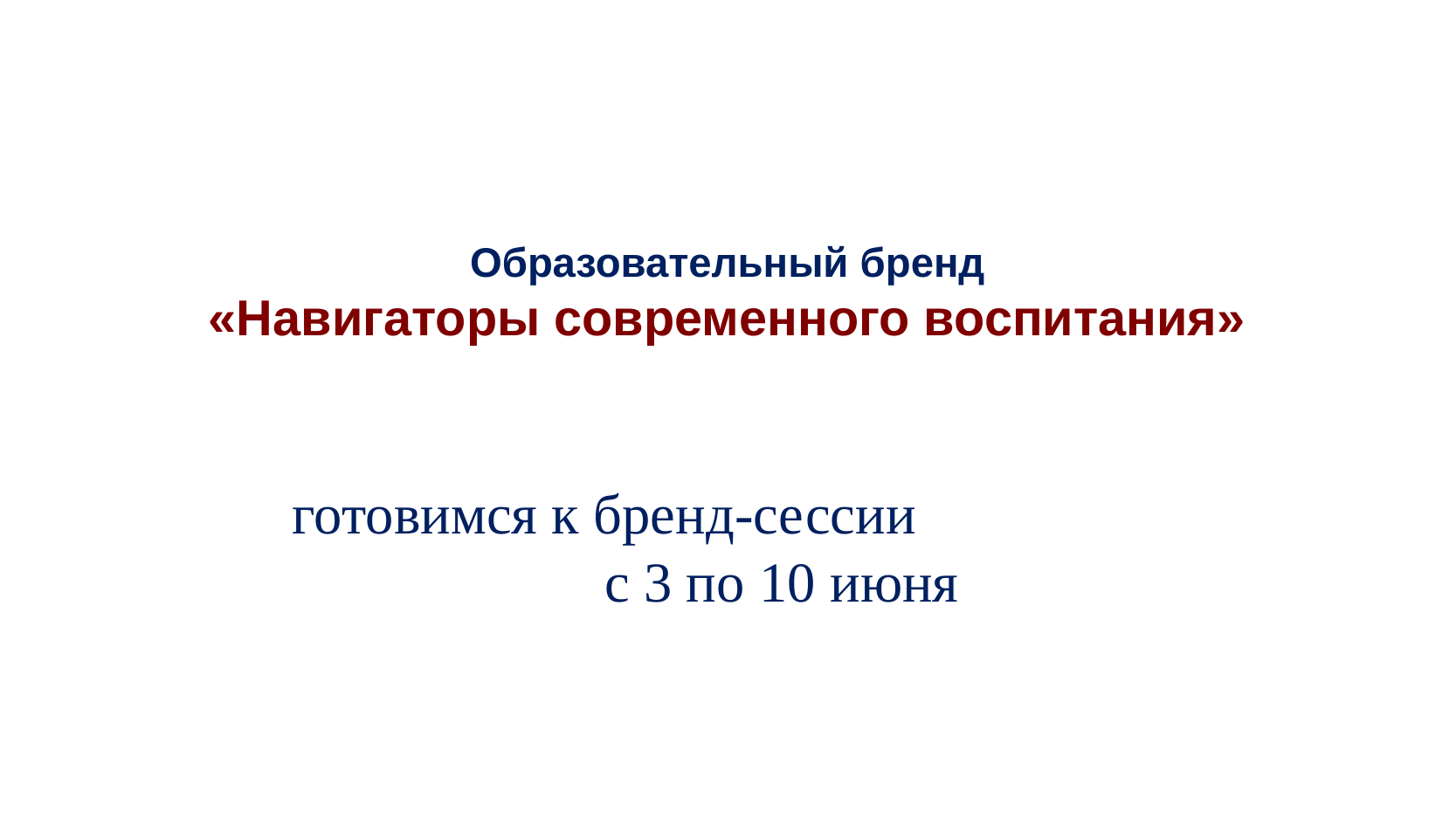

# Образовательный бренд «Навигаторы современного воспитания»
готовимся к бренд-сессии                          с 3 по 10 июня